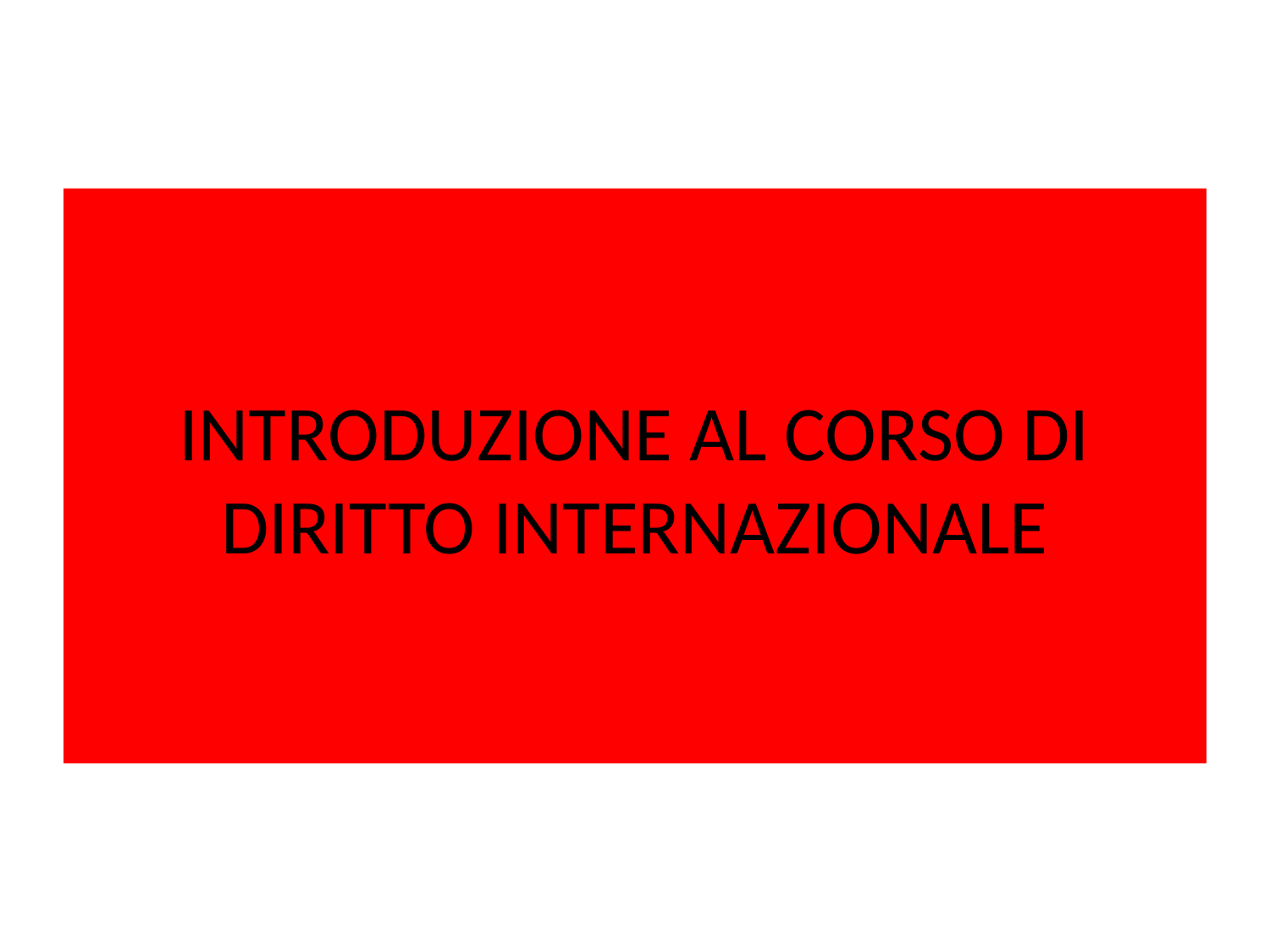

# INTRODUZIONE AL CORSO DI DIRITTO INTERNAZIONALE